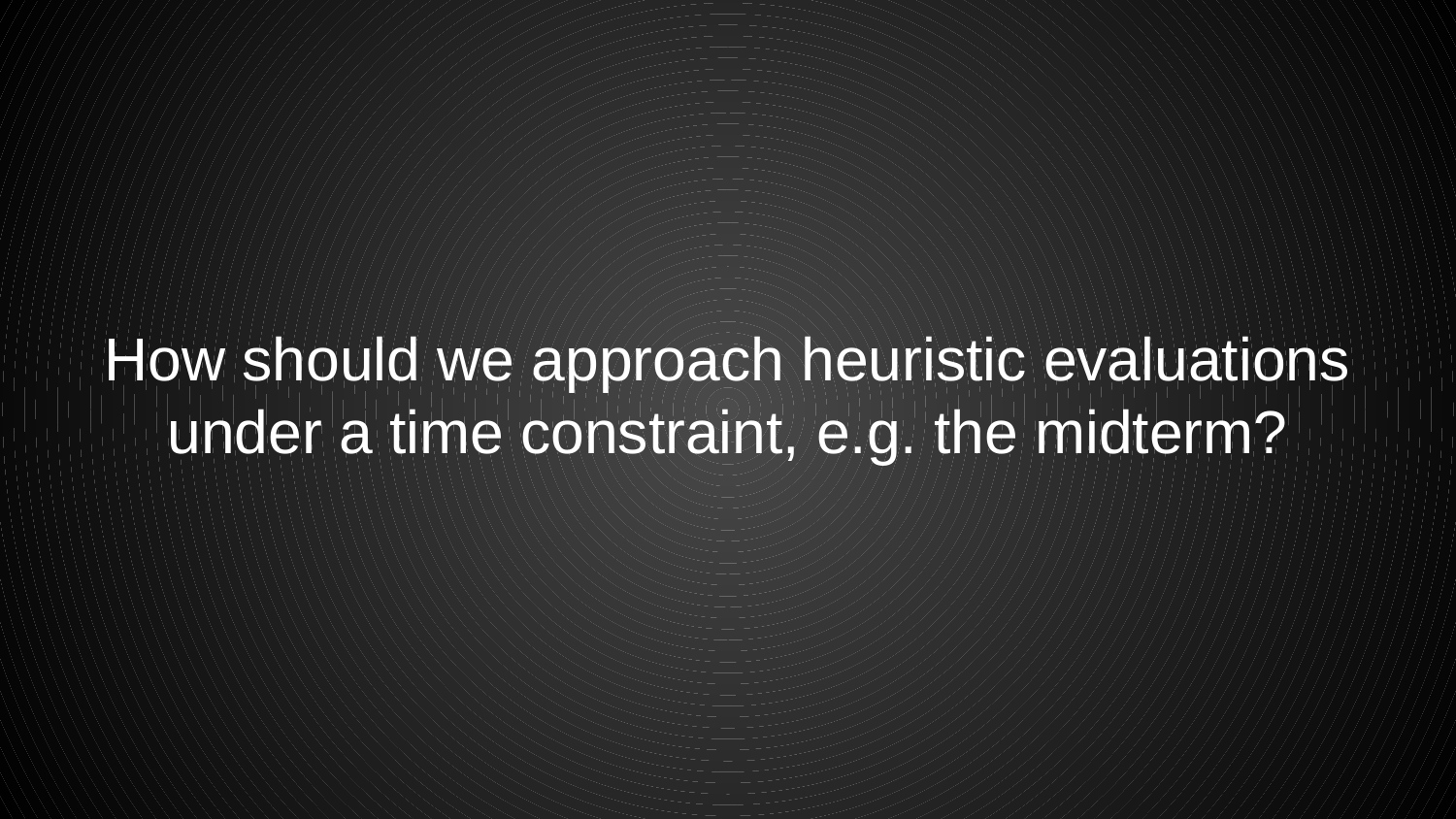

How should we approach heuristic evaluations under a time constraint, e.g. the midterm?